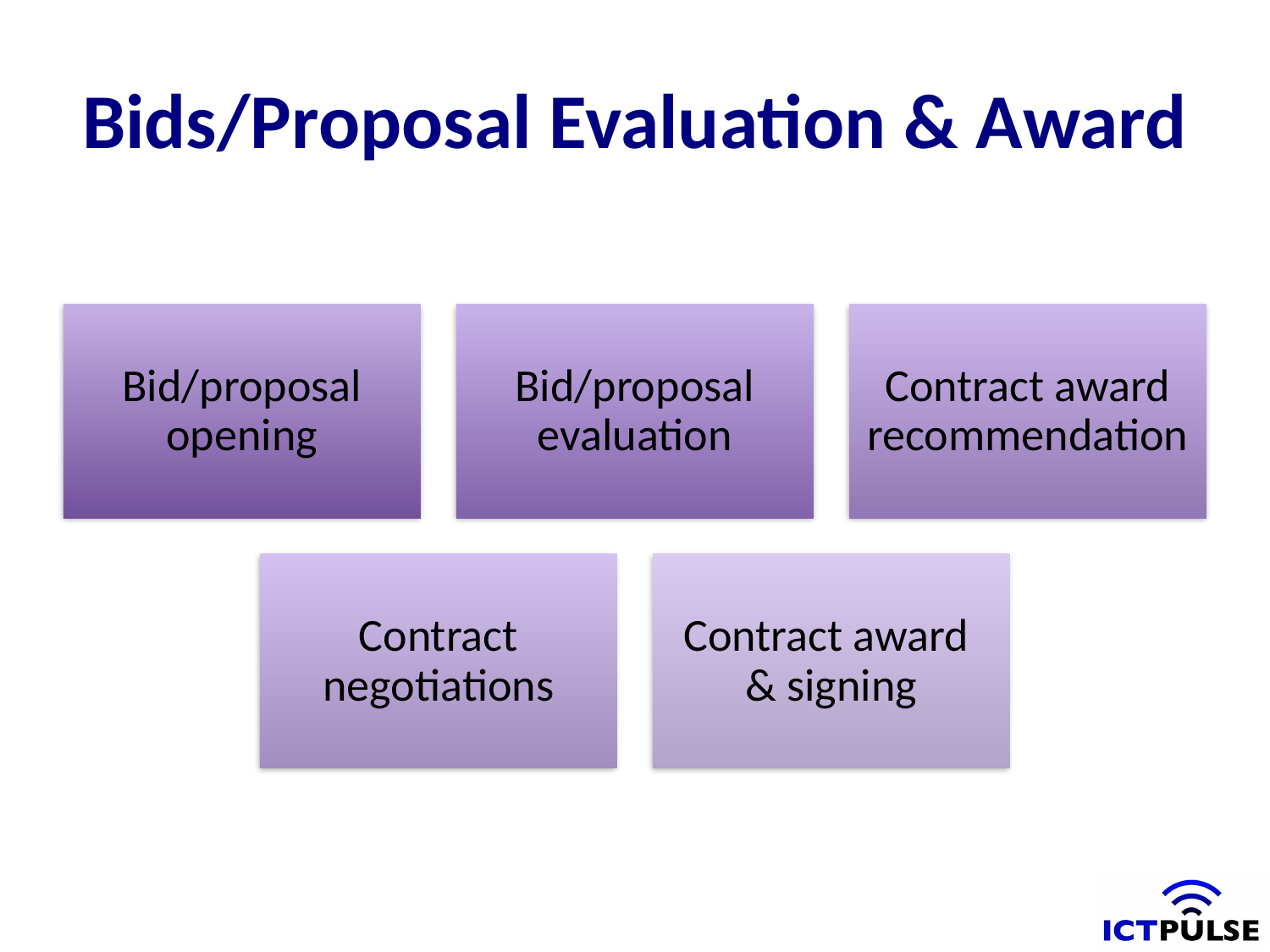

# Bids/Proposal Evaluation & Award
Bid/proposal opening
Bid/proposal evaluation
Contract award recommendation
Contract negotiations
Contract award  & signing